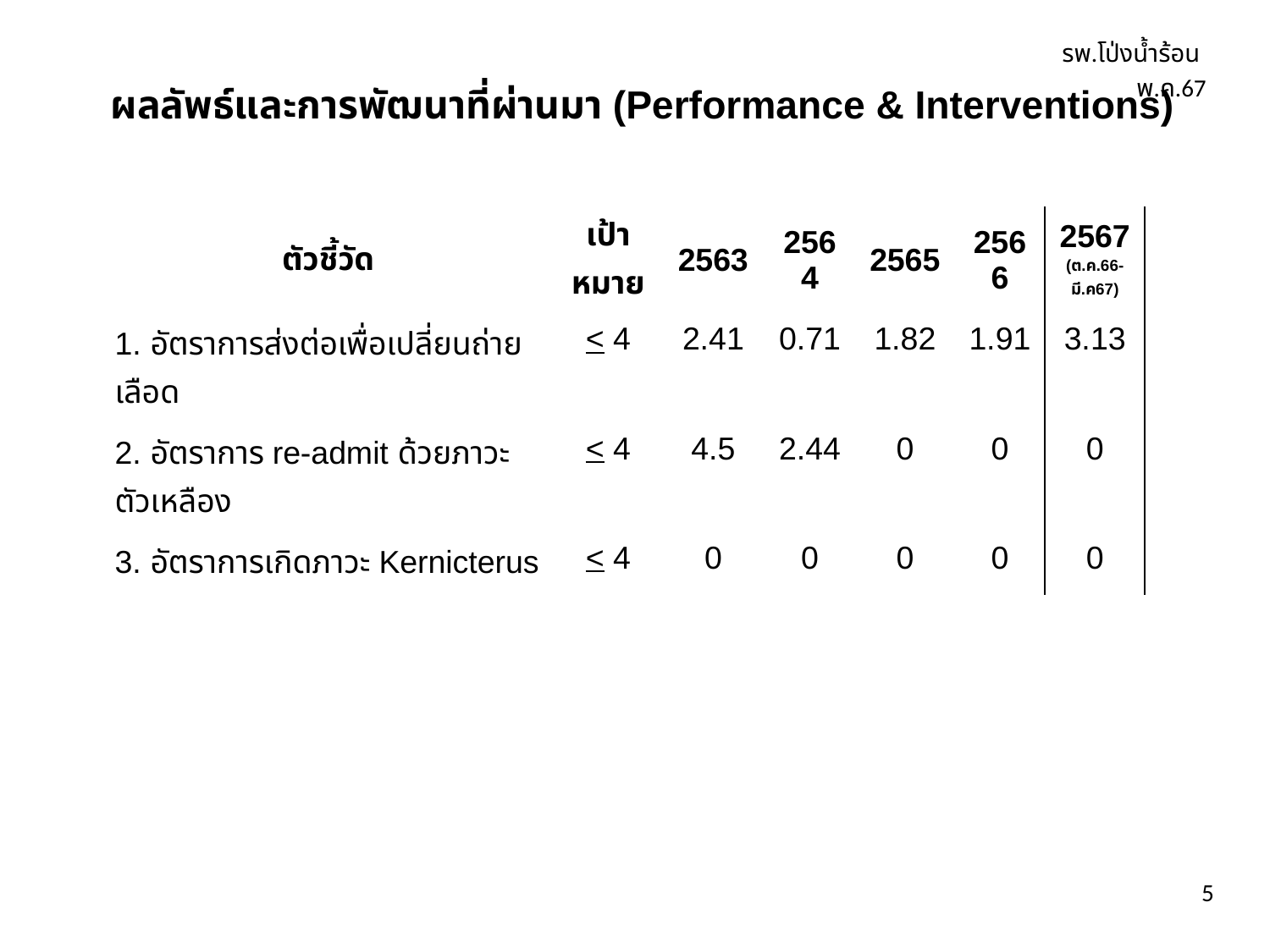

รพ.โป่งน้ำร้อน  พ.ค.67
# ผลลัพธ์และการพัฒนาที่ผ่านมา (Performance & Interventions)
| ตัวชี้วัด | เป้า หมาย | 2563 | 2564 | 2565 | 2566 | 2567 (ต.ค.66-มี.ค67) |
| --- | --- | --- | --- | --- | --- | --- |
| 1. อัตราการส่งต่อเพื่อเปลี่ยนถ่ายเลือด | < 4 | 2.41 | 0.71 | 1.82 | 1.91 | 3.13 |
| 2. อัตราการ re-admit ด้วยภาวะตัวเหลือง | < 4 | 4.5 | 2.44 | 0 | 0 | 0 |
| 3. อัตราการเกิดภาวะ Kernicterus | < 4 | 0 | 0 | 0 | 0 | 0 |
5